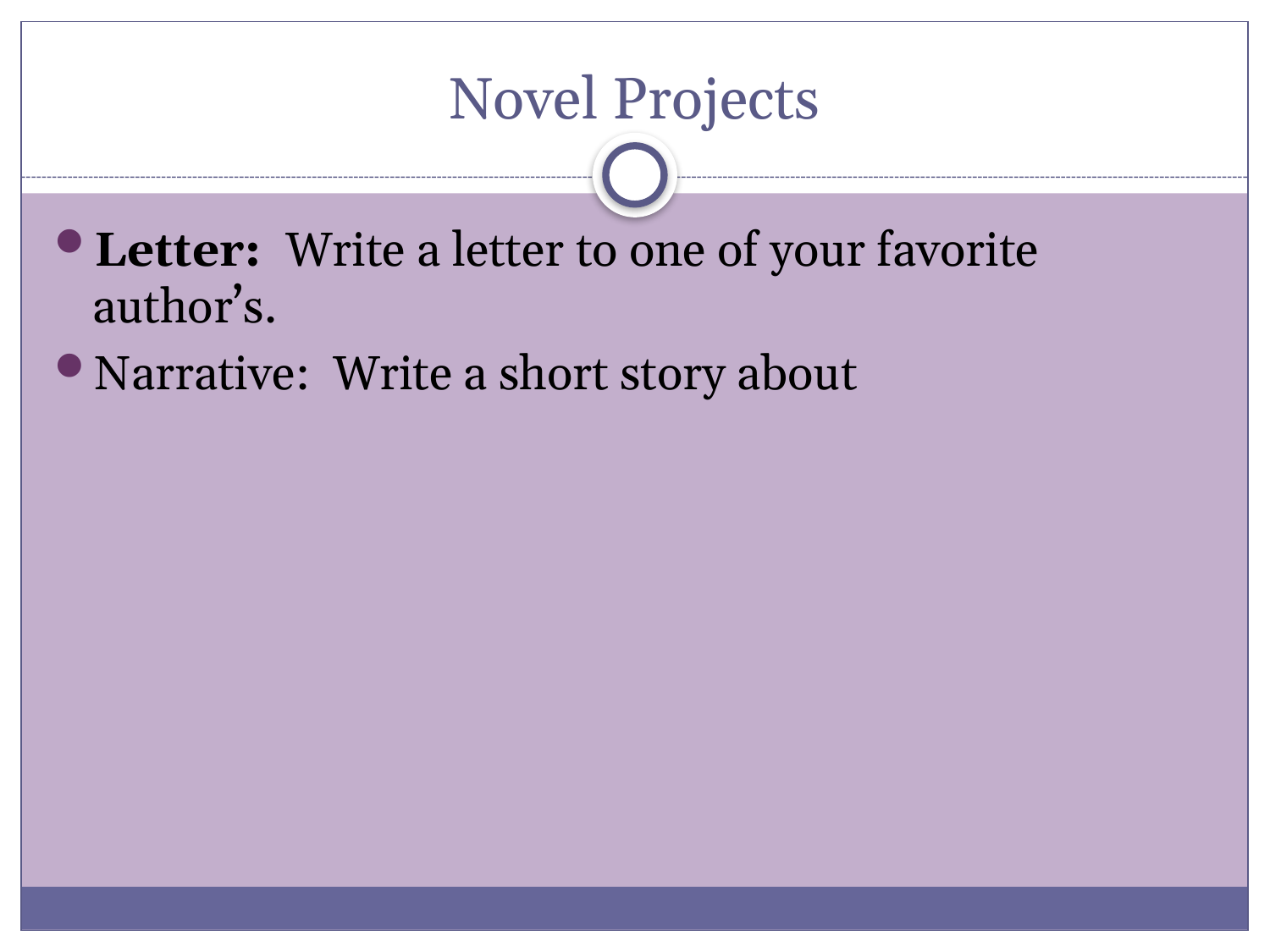

# Novel Projects
Letter:  Write a letter to one of your favorite author’s.
Narrative:  Write a short story about